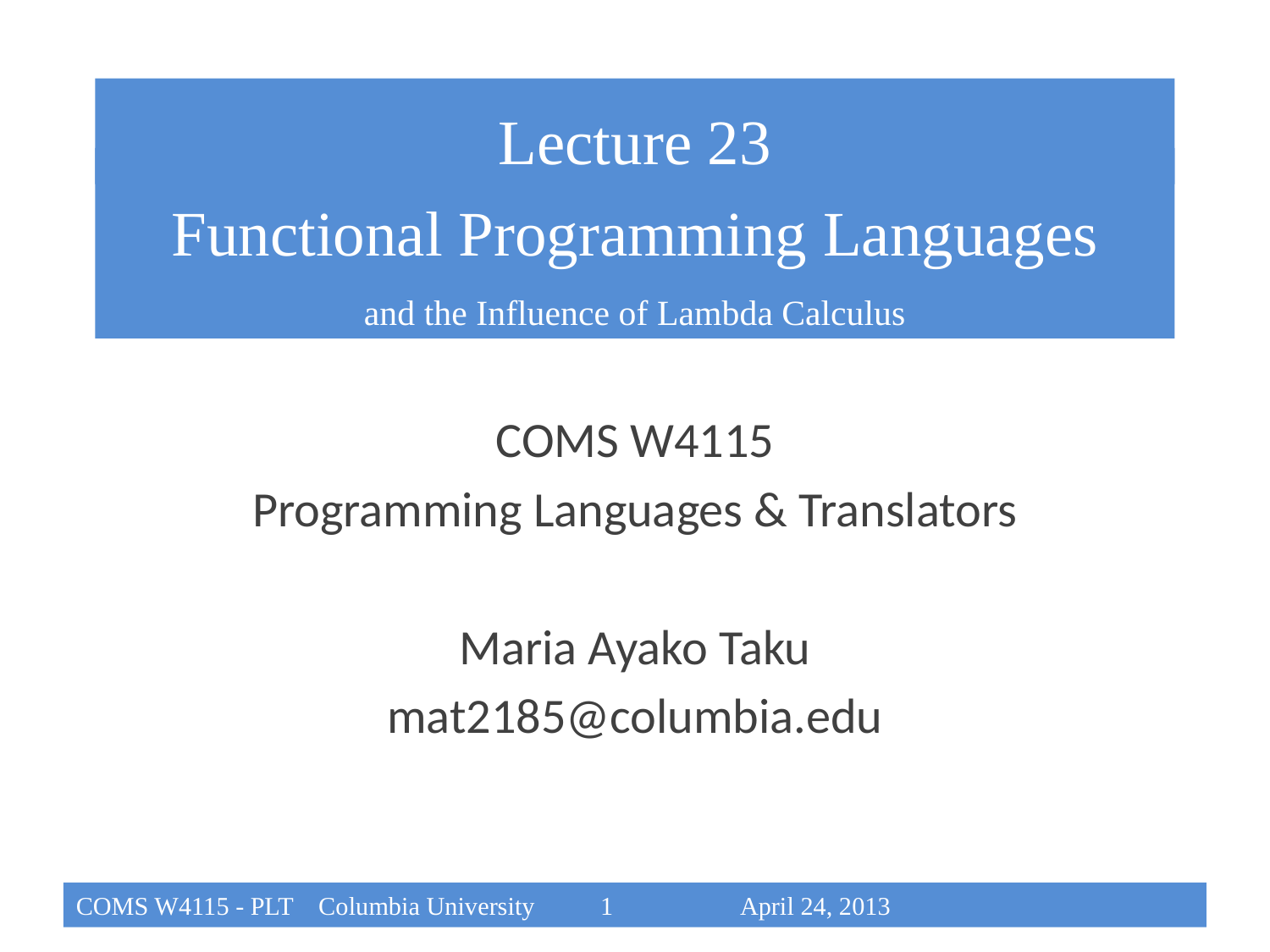

Lecture 23
Functional Programming Languages
and the Influence of Lambda Calculus
COMS W4115
Programming Languages & Translators

Maria Ayako Taku
mat2185@columbia.edu
COMS W4115 - PLT    Columbia University		          1			                   April 24, 2013